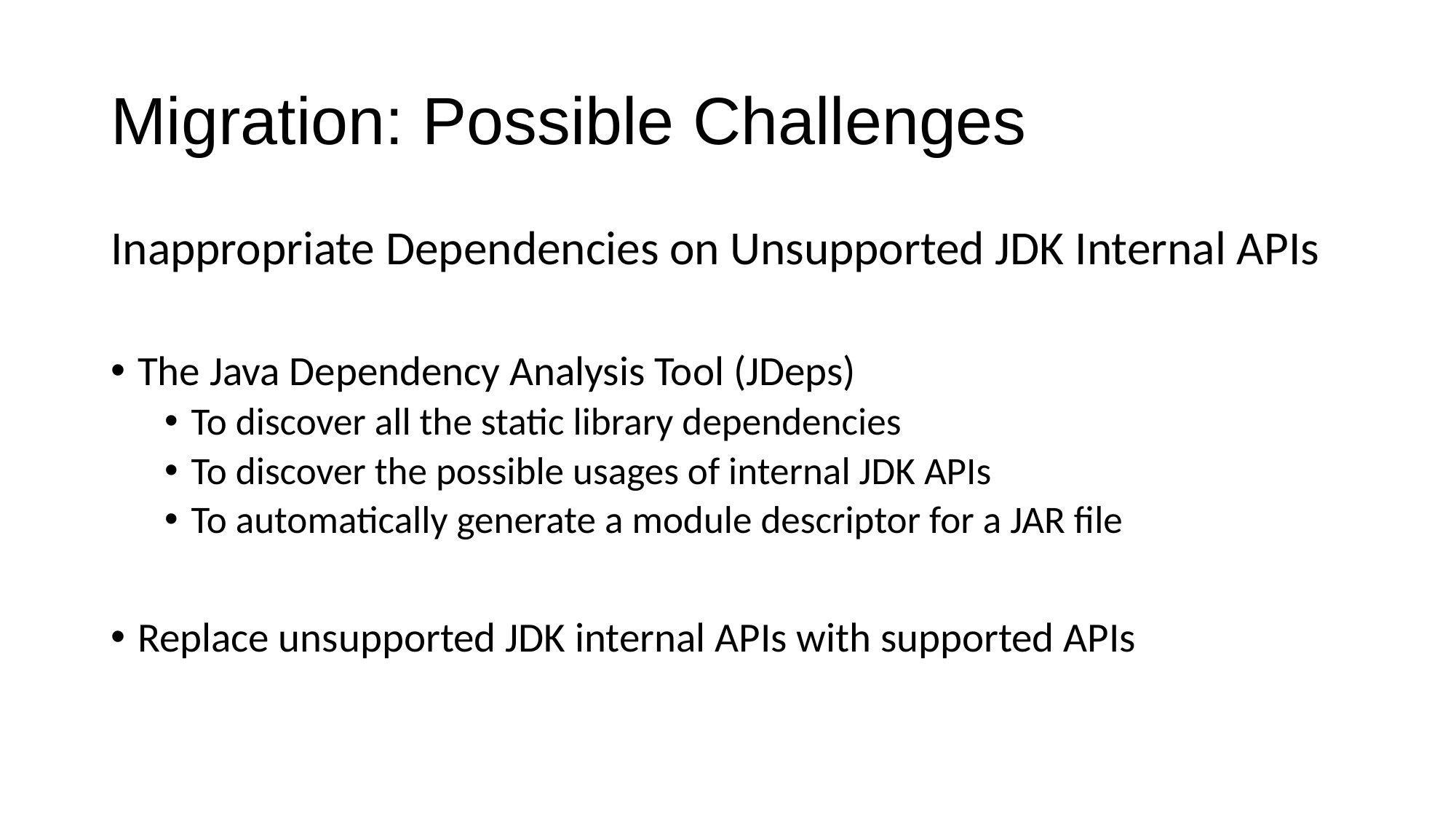

# Migration: Possible Challenges
Inappropriate Dependencies on Unsupported JDK Internal APIs

The Java Dependency Analysis Tool (JDeps)
To discover all the static library dependencies
To discover the possible usages of internal JDK APIs
To automatically generate a module descriptor for a JAR file

Replace unsupported JDK internal APIs with supported APIs